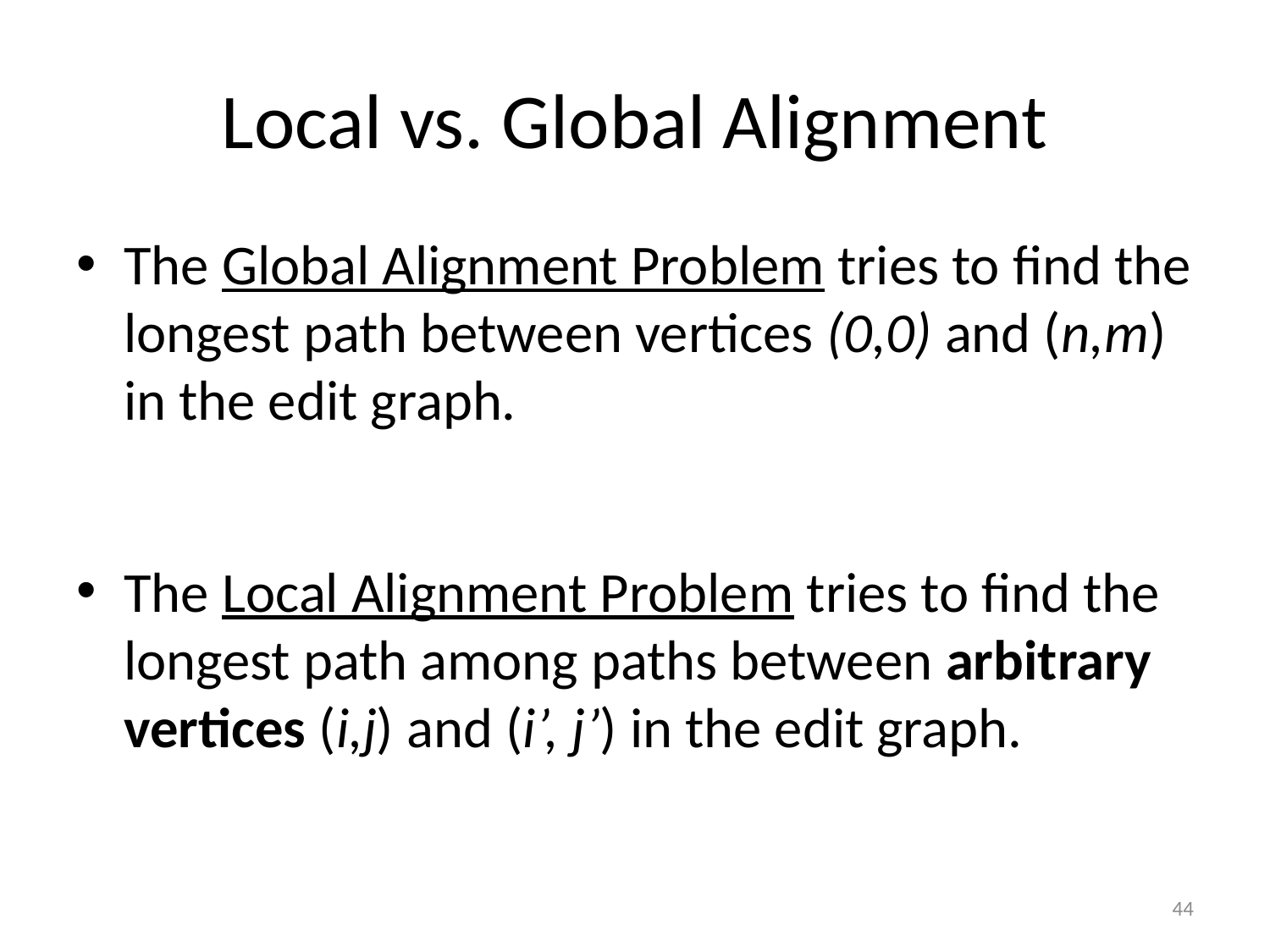

# Local vs. Global Alignment
The Global Alignment Problem tries to find the longest path between vertices (0,0) and (n,m) in the edit graph.

The Local Alignment Problem tries to find the longest path among paths between arbitrary vertices (i,j) and (i’, j’) in the edit graph.
44